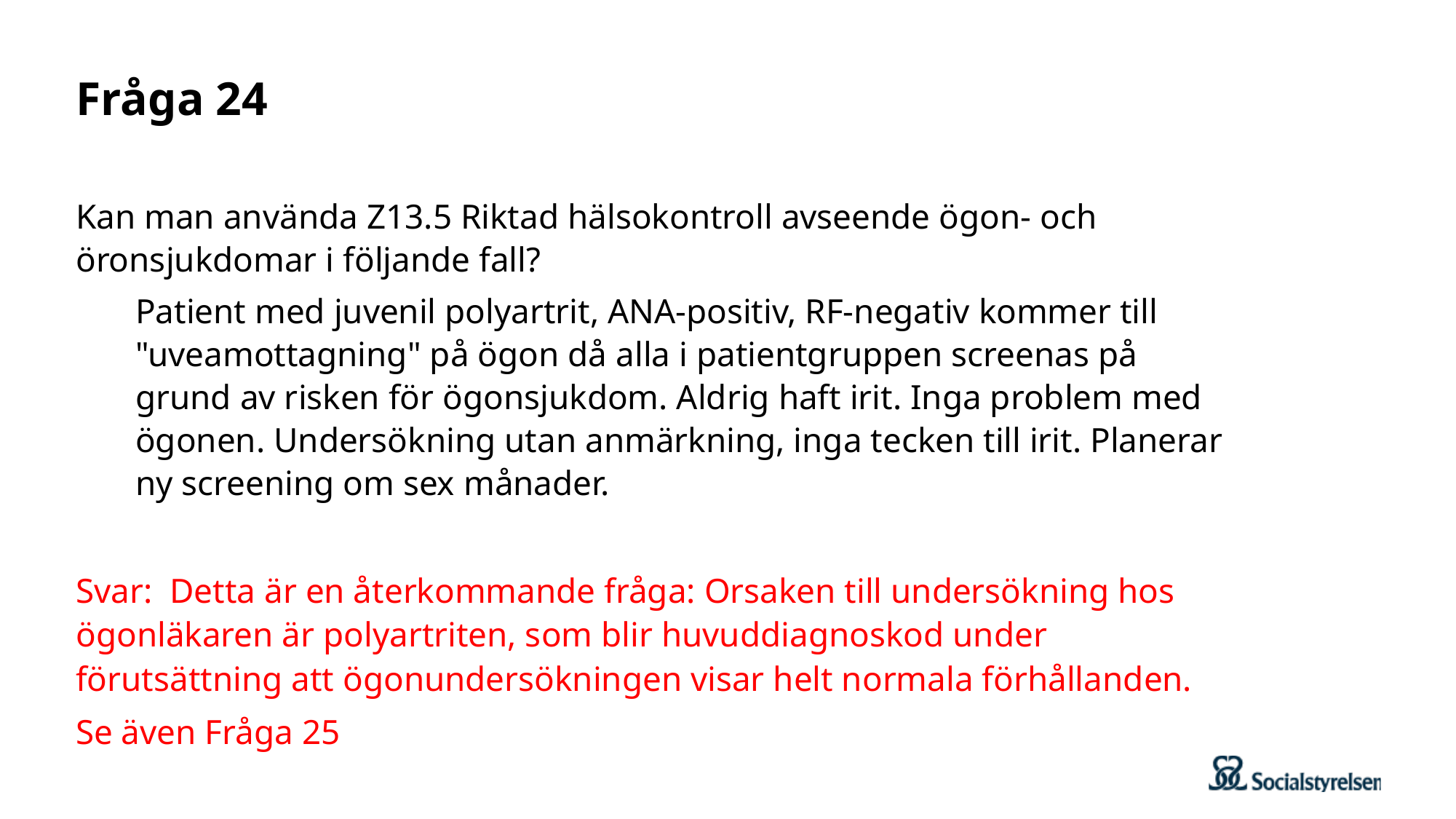

# Fråga 24
Kan man använda Z13.5 Riktad hälsokontroll avseende ögon- och öronsjukdomar i följande fall?
Patient med juvenil polyartrit, ANA-positiv, RF-negativ kommer till "uveamottagning" på ögon då alla i patientgruppen screenas på grund av risken för ögonsjukdom. Aldrig haft irit. Inga problem med ögonen. Undersökning utan anmärkning, inga tecken till irit. Planerar ny screening om sex månader.
Svar:  Detta är en återkommande fråga: Orsaken till undersökning hos ögonläkaren är polyartriten, som blir huvuddiagnoskod under förutsättning att ögonundersökningen visar helt normala förhållanden.
Se även Fråga 25